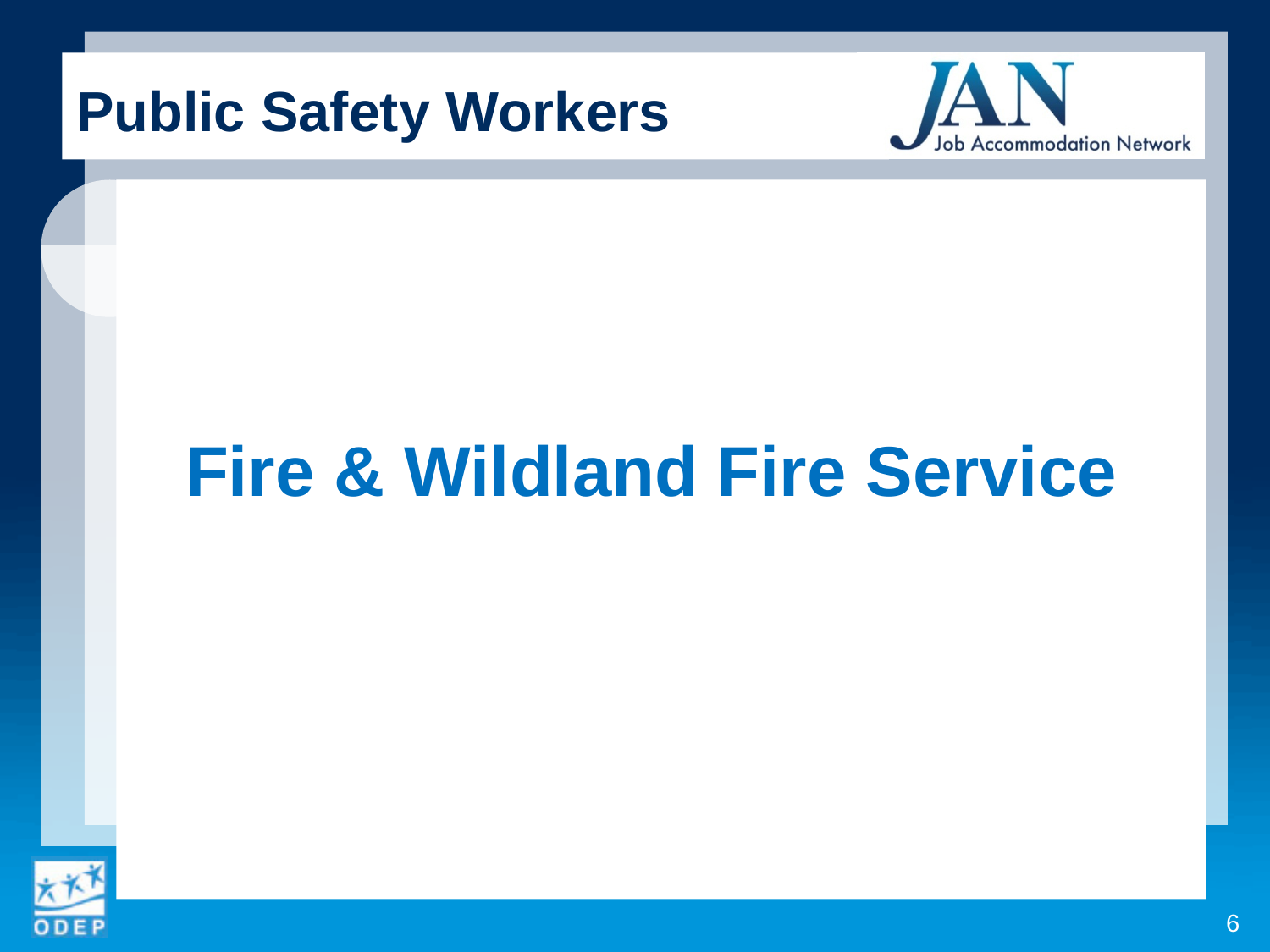

Public Safety Workers

Fire & Wildland Fire Service
6